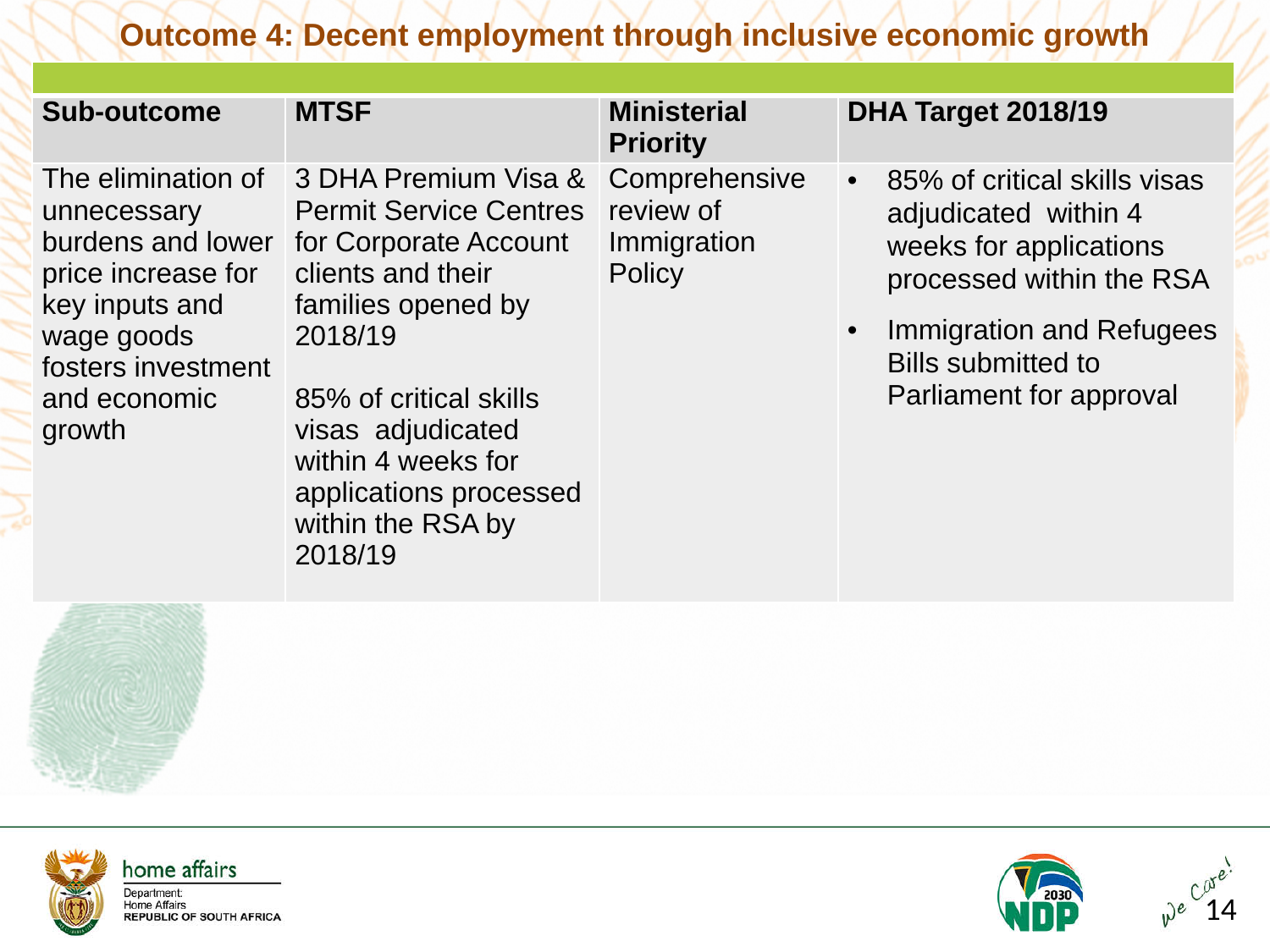

Outcome 4: Decent employment through inclusive economic growth
|  |  |  |  |
| --- | --- | --- | --- |
| Sub-outcome | MTSF | Ministerial Priority | DHA Target 2018/19 |
| The elimination of unnecessary burdens and lower price increase for key inputs and wage goods fosters investment and economic growth | 3 DHA Premium Visa & Permit Service Centres for Corporate Account clients and their families opened by 2018/19 85% of critical skills visas adjudicated within 4 weeks for applications processed within the RSA by 2018/19 | Comprehensive review of Immigration Policy | 85% of critical skills visas adjudicated within 4 weeks for applications processed within the RSA Immigration and Refugees Bills submitted to Parliament for approval |
14